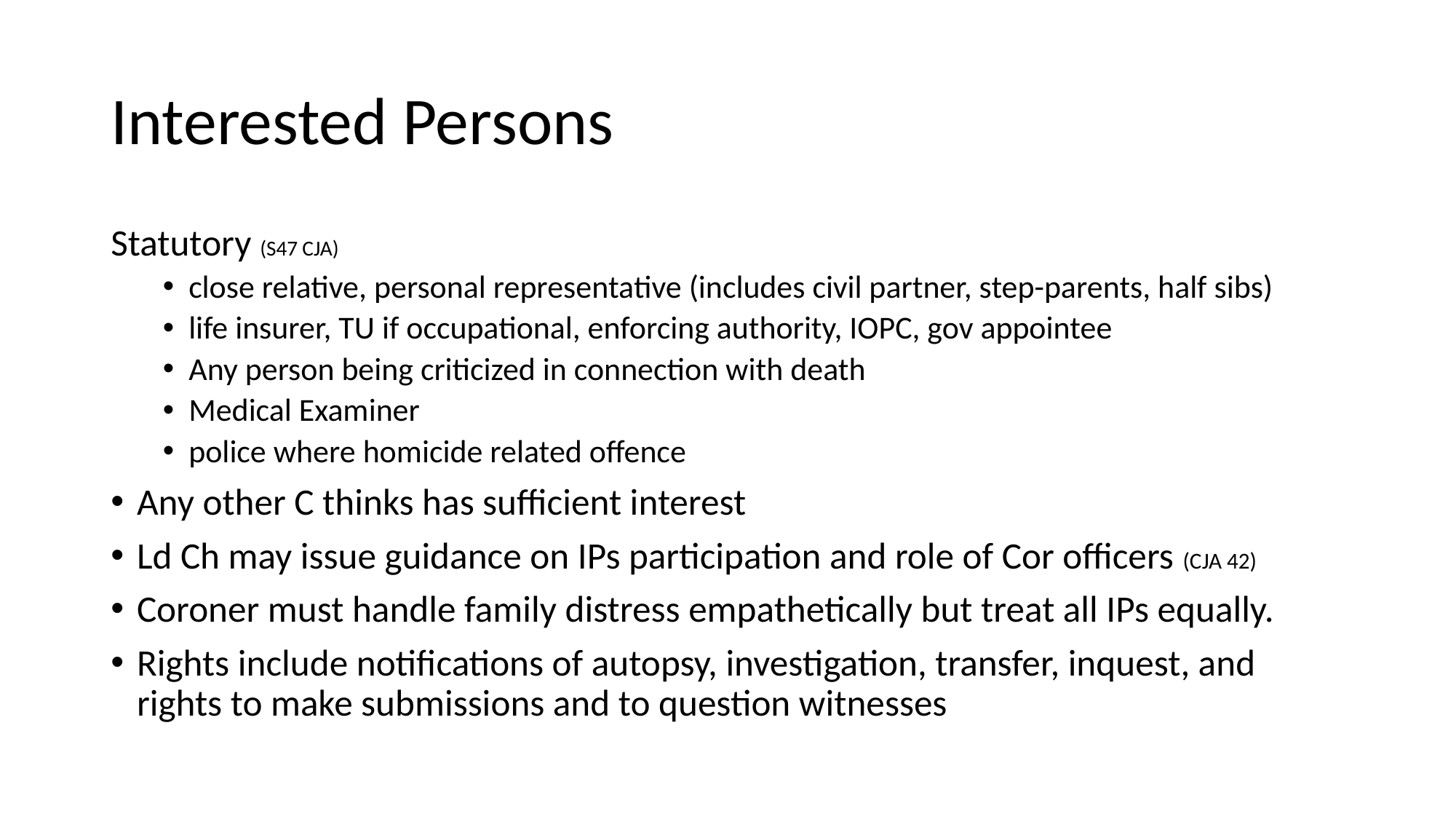

# Interested Persons
Statutory (S47 CJA)
close relative, personal representative (includes civil partner, step-parents, half sibs)
life insurer, TU if occupational, enforcing authority, IOPC, gov appointee
Any person being criticized in connection with death
Medical Examiner
police where homicide related offence
Any other C thinks has sufficient interest
Ld Ch may issue guidance on IPs participation and role of Cor officers (CJA 42)
Coroner must handle family distress empathetically but treat all IPs equally.
Rights include notifications of autopsy, investigation, transfer, inquest, and rights to make submissions and to question witnesses